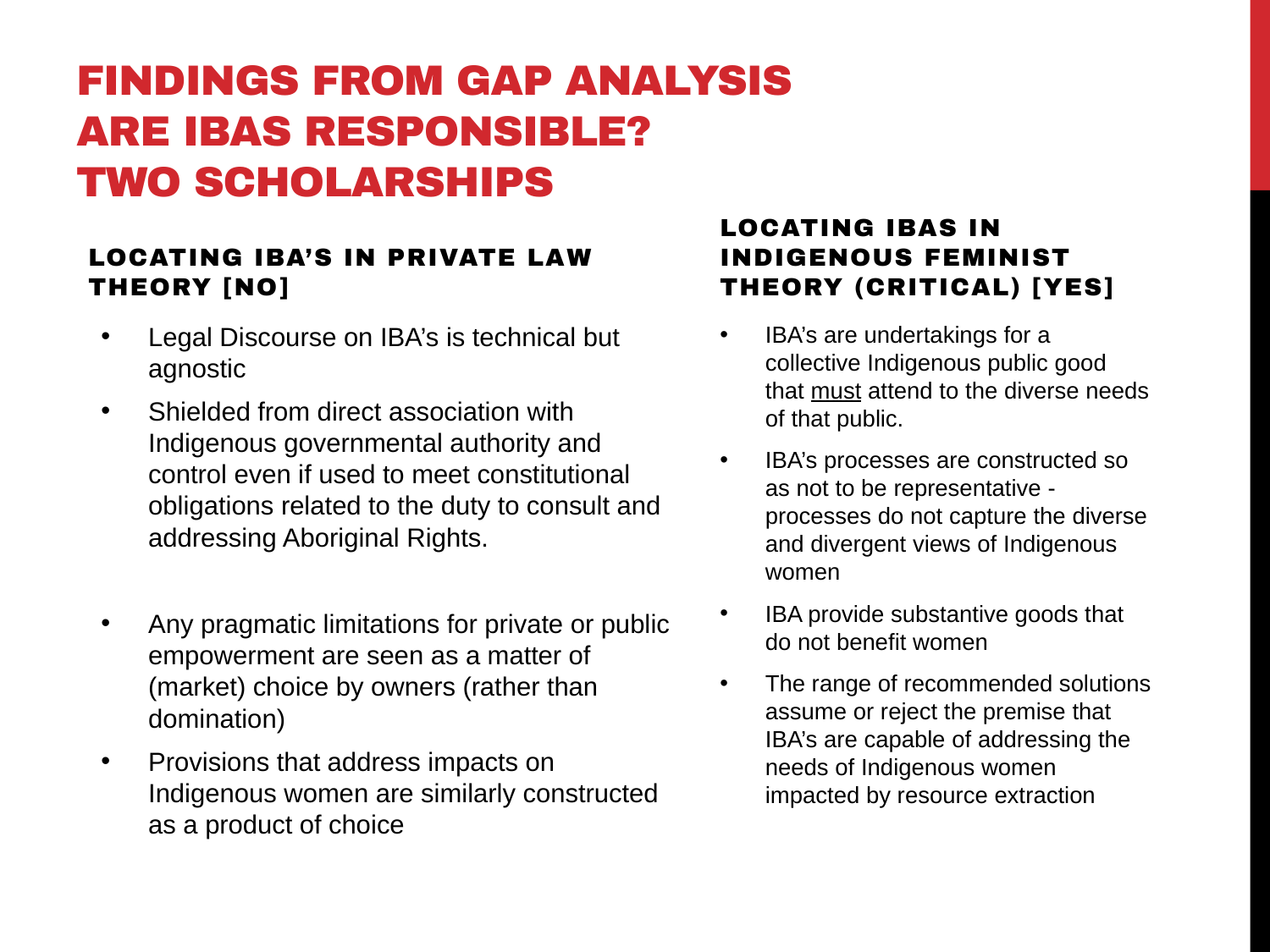

# Findings from gap analysis Are IBAs responsible? two scholarships

locating IBA’s in private Law theory [no]
locating IBAs in Indigenous feminist theory (critical) [yes]
Legal Discourse on IBA’s is technical but agnostic
Shielded from direct association with Indigenous governmental authority and control even if used to meet constitutional obligations related to the duty to consult and addressing Aboriginal Rights.

Any pragmatic limitations for private or public empowerment are seen as a matter of (market) choice by owners (rather than domination)
Provisions that address impacts on Indigenous women are similarly constructed as a product of choice
IBA’s are undertakings for a collective Indigenous public good that must attend to the diverse needs of that public.
IBA’s processes are constructed so as not to be representative - processes do not capture the diverse and divergent views of Indigenous women
IBA provide substantive goods that do not benefit women
The range of recommended solutions assume or reject the premise that IBA’s are capable of addressing the needs of Indigenous women impacted by resource extraction